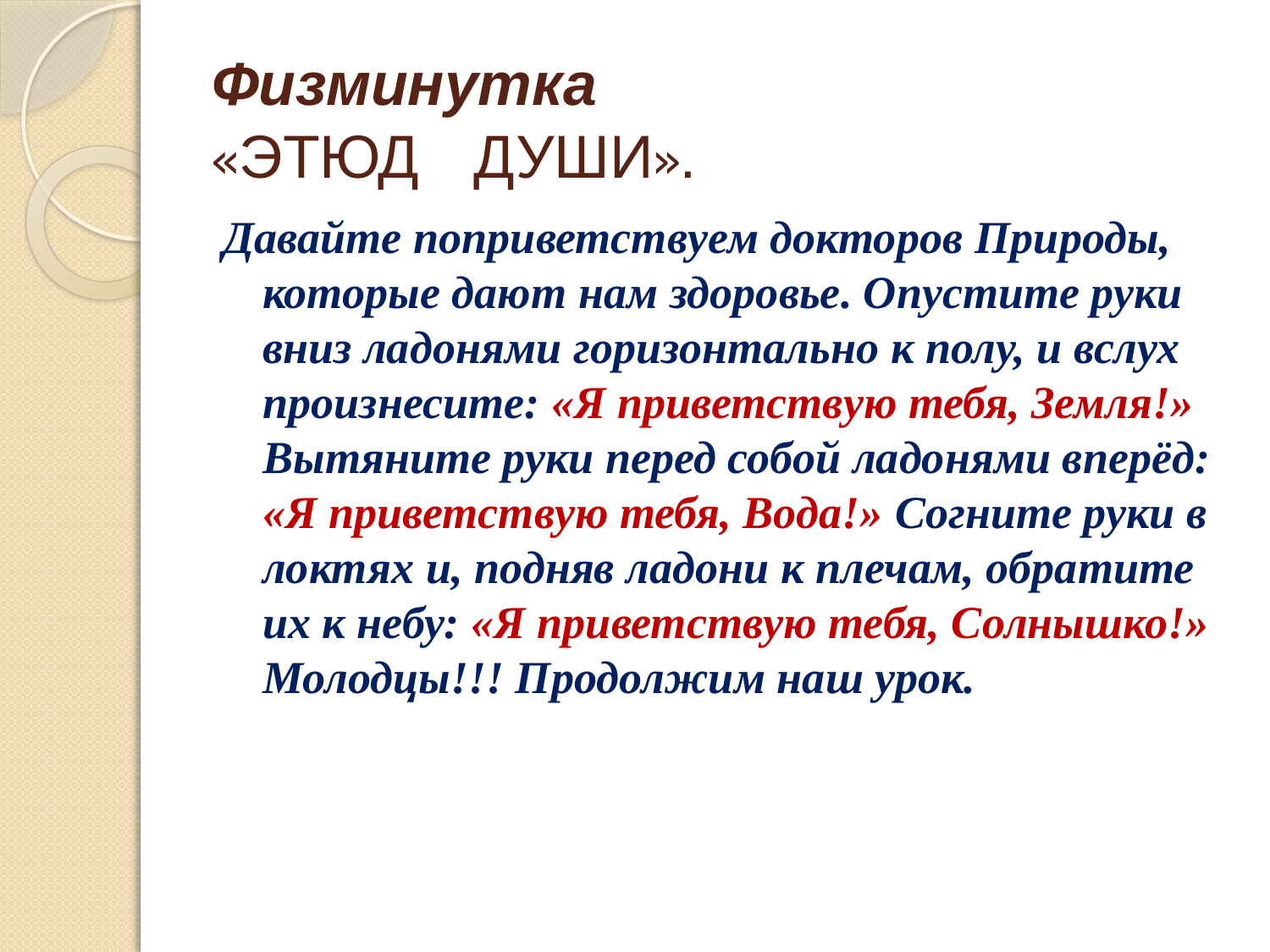

# Физминутка «ЭТЮД   ДУШИ».
Давайте поприветствуем докторов Природы, которые дают нам здоровье. Опустите руки вниз ладонями горизонтально к полу, и вслух произнесите: «Я приветствую тебя, Земля!» Вытяните руки перед собой ладонями вперёд: «Я приветствую тебя, Вода!» Согните руки в локтях и, подняв ладони к плечам, обратите их к небу: «Я приветствую тебя, Солнышко!» Молодцы!!! Продолжим наш урок.